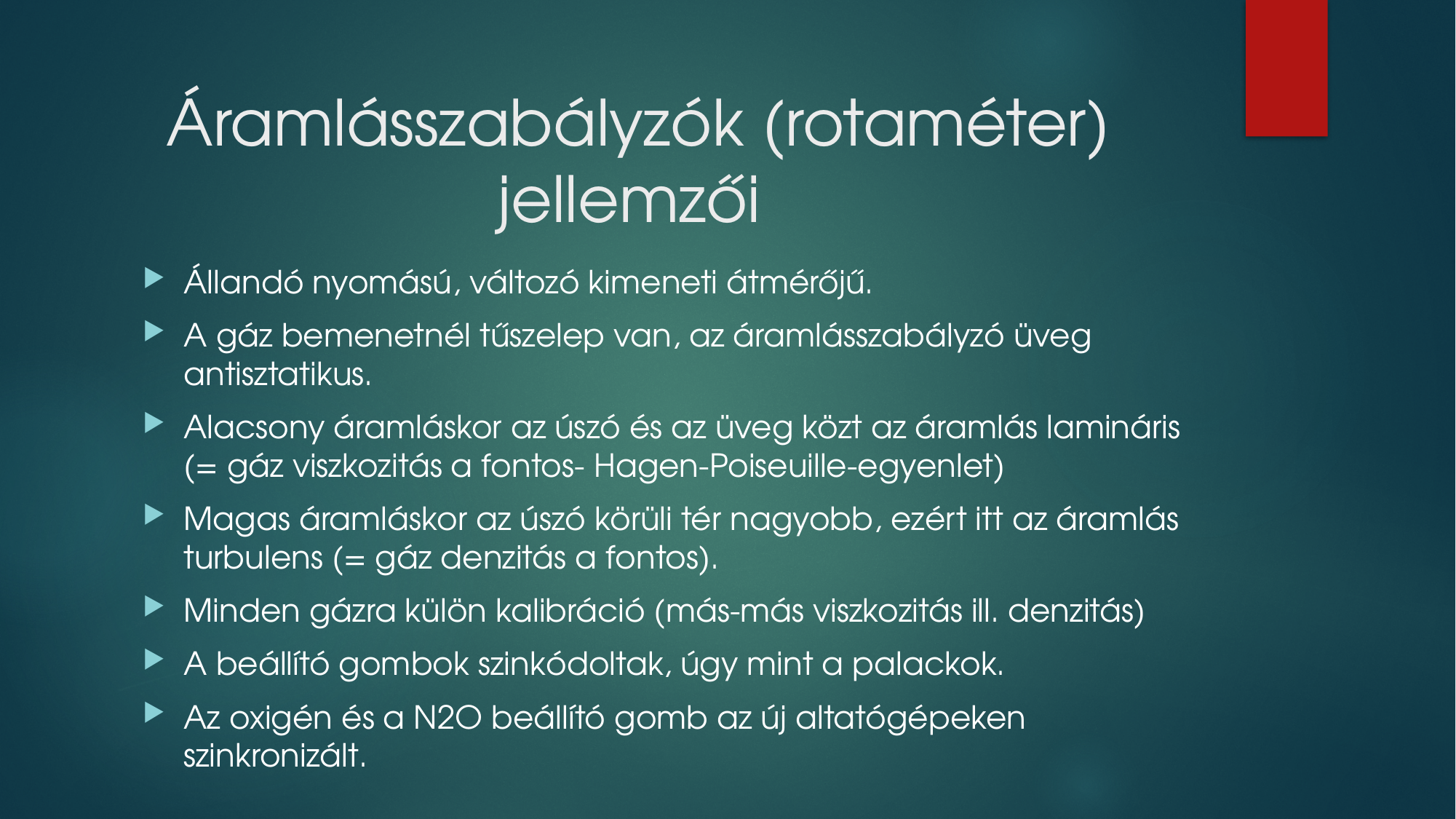

# Áramlásszabályzók (rotaméter) jellemzői
Állandó nyomású, változó kimeneti átmérőjű.
A gáz bemenetnél tűszelep van, az áramlásszabályzó üveg antisztatikus.
Alacsony áramláskor az úszó és az üveg közt az áramlás lamináris (= gáz viszkozitás a fontos- Hagen-Poiseuille-egyenlet)
Magas áramláskor az úszó körüli tér nagyobb, ezért itt az áramlás turbulens (= gáz denzitás a fontos).
Minden gázra külön kalibráció (más-más viszkozitás ill. denzitás)
A beállító gombok szinkódoltak, úgy mint a palackok.
Az oxigén és a N2O beállító gomb az új altatógépeken szinkronizált.